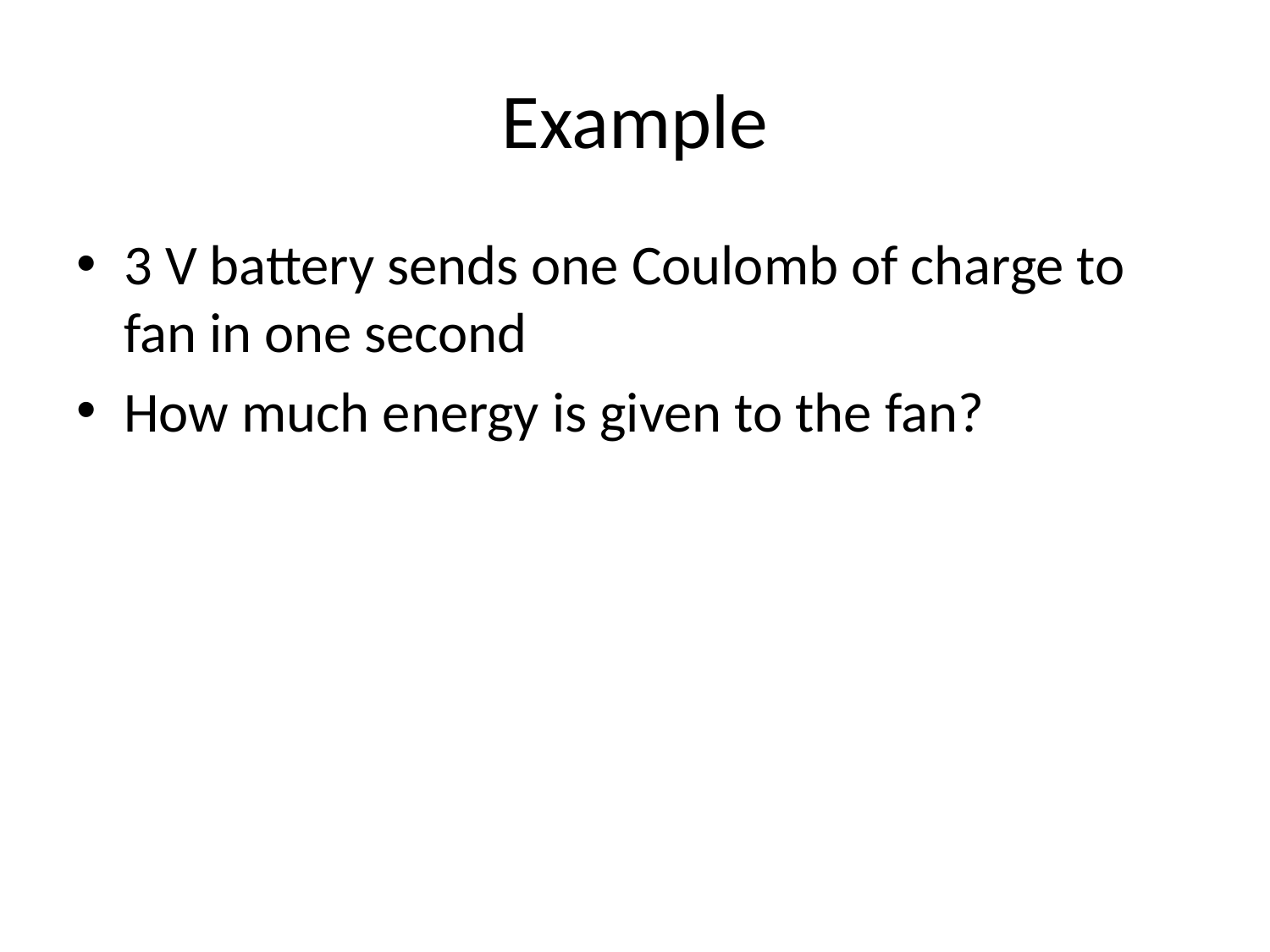

# Example
3 V battery sends one Coulomb of charge to fan in one second
How much energy is given to the fan?